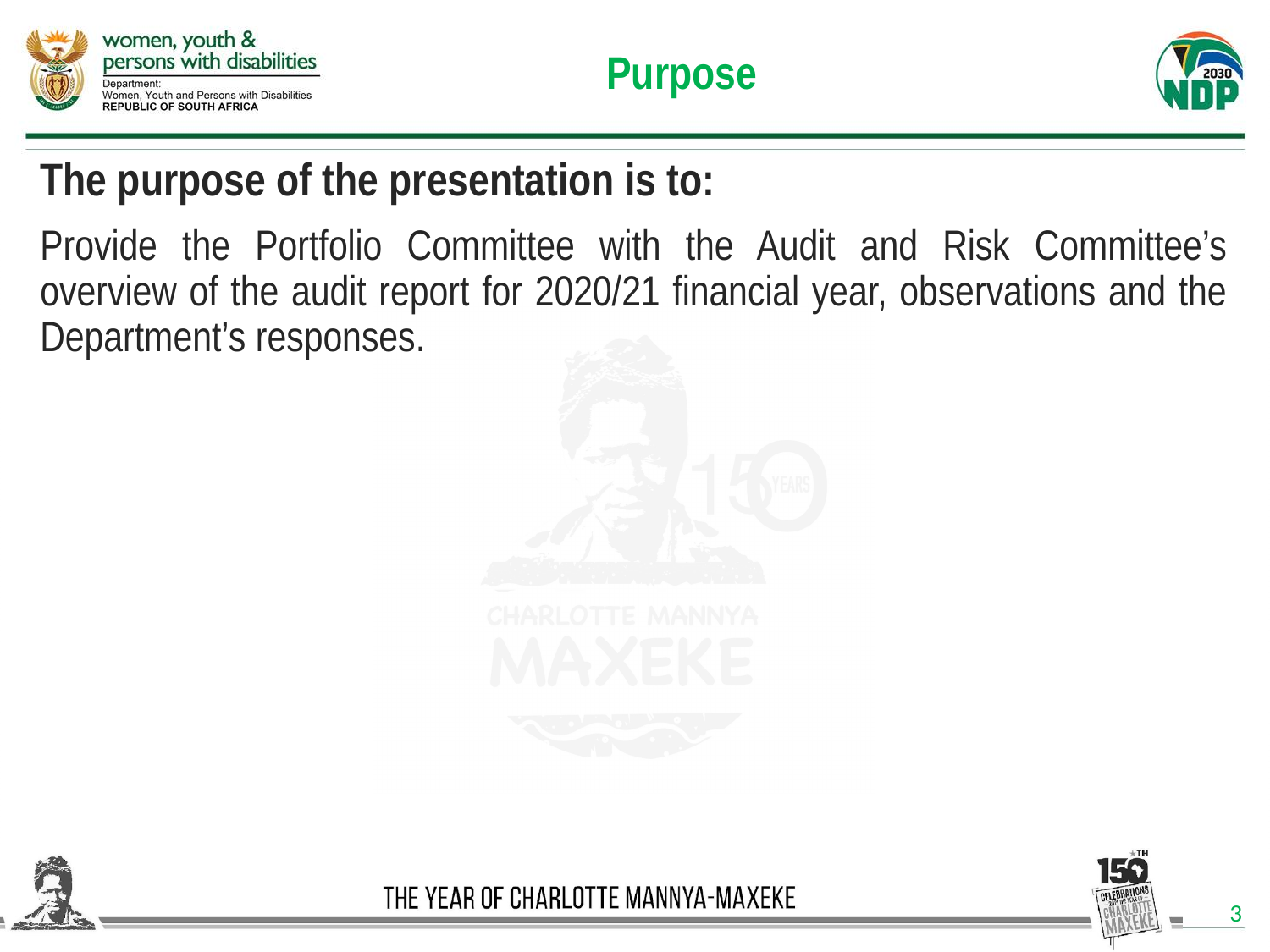

# Purpose
The purpose of the presentation is to:
Provide the Portfolio Committee with the Audit and Risk Committee’s overview of the audit report for 2020/21 financial year, observations and the Department’s responses.